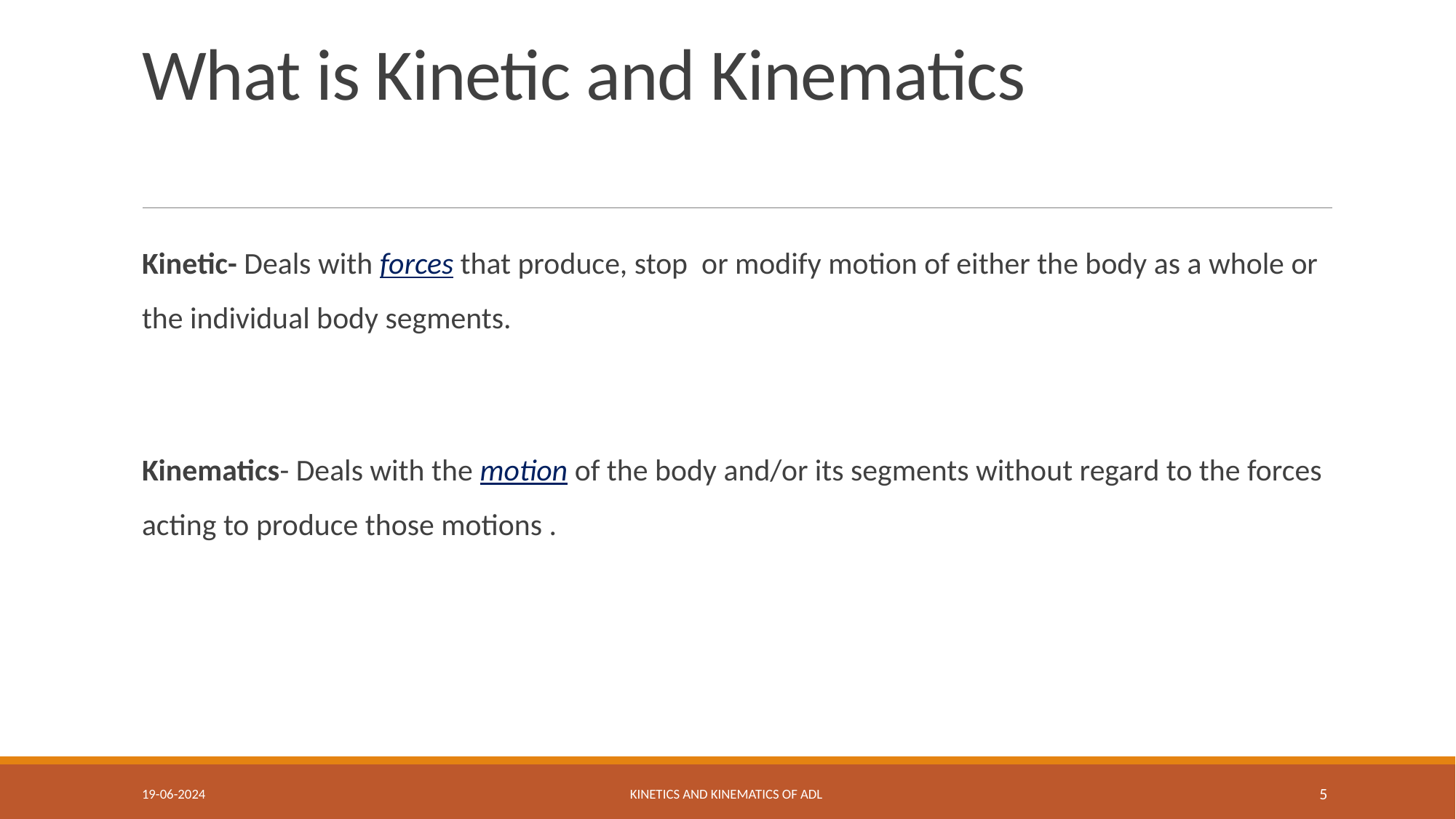

# What is Kinetic and Kinematics
Kinetic- Deals with forces that produce, stop  or modify motion of either the body as a whole or the individual body segments.

Kinematics- Deals with the motion of the body and/or its segments without regard to the forces acting to produce those motions .
19-06-2024
Kinetics and Kinematics of ADL
5